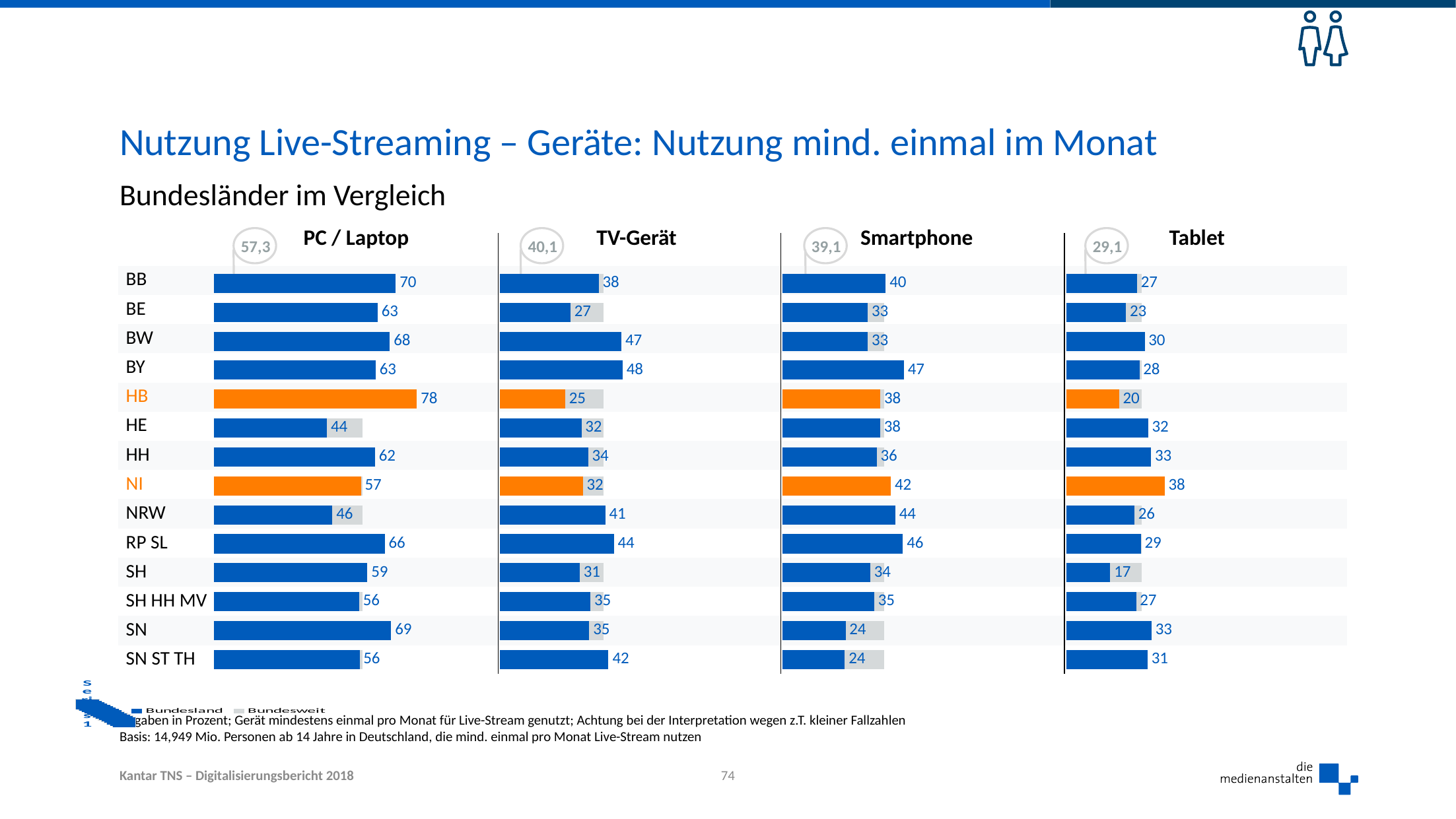

# Nutzung Live-Streaming – Geräte: Nutzung mind. einmal im Monat
Bundesländer im Vergleich
57,3

40,1

39,1

29,1

| PC / Laptop | TV-Gerät | Smartphone | Tablet |
| --- | --- | --- | --- |
| BB |  |  |  |  |
| --- | --- | --- | --- | --- |
| BE |  |  |  |  |
| BW |  |  |  |  |
| BY |  |  |  |  |
| HB |  |  |  |  |
| HE |  |  |  |  |
| HH |  |  |  |  |
| NI |  |  |  |  |
| NRW |  |  |  |  |
| RP SL |  |  |  |  |
| SH |  |  |  |  |
| SH HH MV |  |  |  |  |
| SN |  |  |  |  |
| SN ST TH |  |  |  |  |

### Chart

| Category | Bundesweit | Bundesland |
|---|---|---|
| BB | 57.3 | 70.3 |
| BE | 57.3 | 63.3 |
| BW | 57.3 | 68.0 |
| BY | 57.3 | 62.5 |
| HB | 57.3 | 78.4 |
| HE | 57.3 | 43.7 |
| HH | 57.3 | 62.3 |
| NI | 57.3 | 56.8 |
| NRW | 57.3 | 45.8 |
| RP SL | 57.3 | 66.0 |
| SH | 57.3 | 59.3 |
| SH HH MV | 57.3 | 56.2 |
| SN | 57.3 | 68.5 |
| SN ST TH | 57.3 | 56.3 |

### Chart

| Category | Bundesweit | Bundesland |
|---|---|---|
| BB | 40.1 | 38.2 |
| BE | 40.1 | 27.3 |
| BW | 40.1 | 47.0 |
| BY | 40.1 | 47.5 |
| HB | 40.1 | 25.3 |
| HE | 40.1 | 31.6 |
| HH | 40.1 | 34.2 |
| NI | 40.1 | 32.1 |
| NRW | 40.1 | 40.8 |
| RP SL | 40.1 | 44.1 |
| SH | 40.1 | 30.9 |
| SH HH MV | 40.1 | 35.1 |
| SN | 40.1 | 34.6 |
| SN ST TH | 40.1 | 42.0 |

### Chart

| Category | Bundesweit | Bundesland |
|---|---|---|
| BB | 39.1 | 39.8 |
| BE | 39.1 | 32.9 |
| BW | 39.1 | 32.9 |
| BY | 39.1 | 46.8 |
| HB | 39.1 | 37.7 |
| HE | 39.1 | 37.6 |
| HH | 39.1 | 36.3 |
| NI | 39.1 | 41.8 |
| NRW | 39.1 | 43.5 |
| RP SL | 39.1 | 46.4 |
| SH | 39.1 | 33.8 |
| SH HH MV | 39.1 | 35.4 |
| SN | 39.1 | 24.3 |
| SN ST TH | 39.1 | 24.0 |

### Chart

| Category | Bundesweit | Bundesland |
|---|---|---|
| BB | 29.1 | 27.4 |
| BE | 29.1 | 23.1 |
| BW | 29.1 | 30.3 |
| BY | 29.1 | 28.3 |
| HB | 29.1 | 20.4 |
| HE | 29.1 | 31.6 |
| HH | 29.1 | 32.8 |
| NI | 29.1 | 38.0 |
| NRW | 29.1 | 26.3 |
| RP SL | 29.1 | 28.8 |
| SH | 29.1 | 17.0 |
| SH HH MV | 29.1 | 27.0 |
| SN | 29.1 | 33.0 |
| SN ST TH | 29.1 | 31.4 |

### Chart

| Category | Bundesland | Bundesweit |
|---|---|---|
Angaben in Prozent; Gerät mindestens einmal pro Monat für Live-Stream genutzt; Achtung bei der Interpretation wegen z.T. kleiner Fallzahlen
Basis: 14,949 Mio. Personen ab 14 Jahre in Deutschland, die mind. einmal pro Monat Live-Stream nutzen
74
Kantar TNS – Digitalisierungsbericht 2018